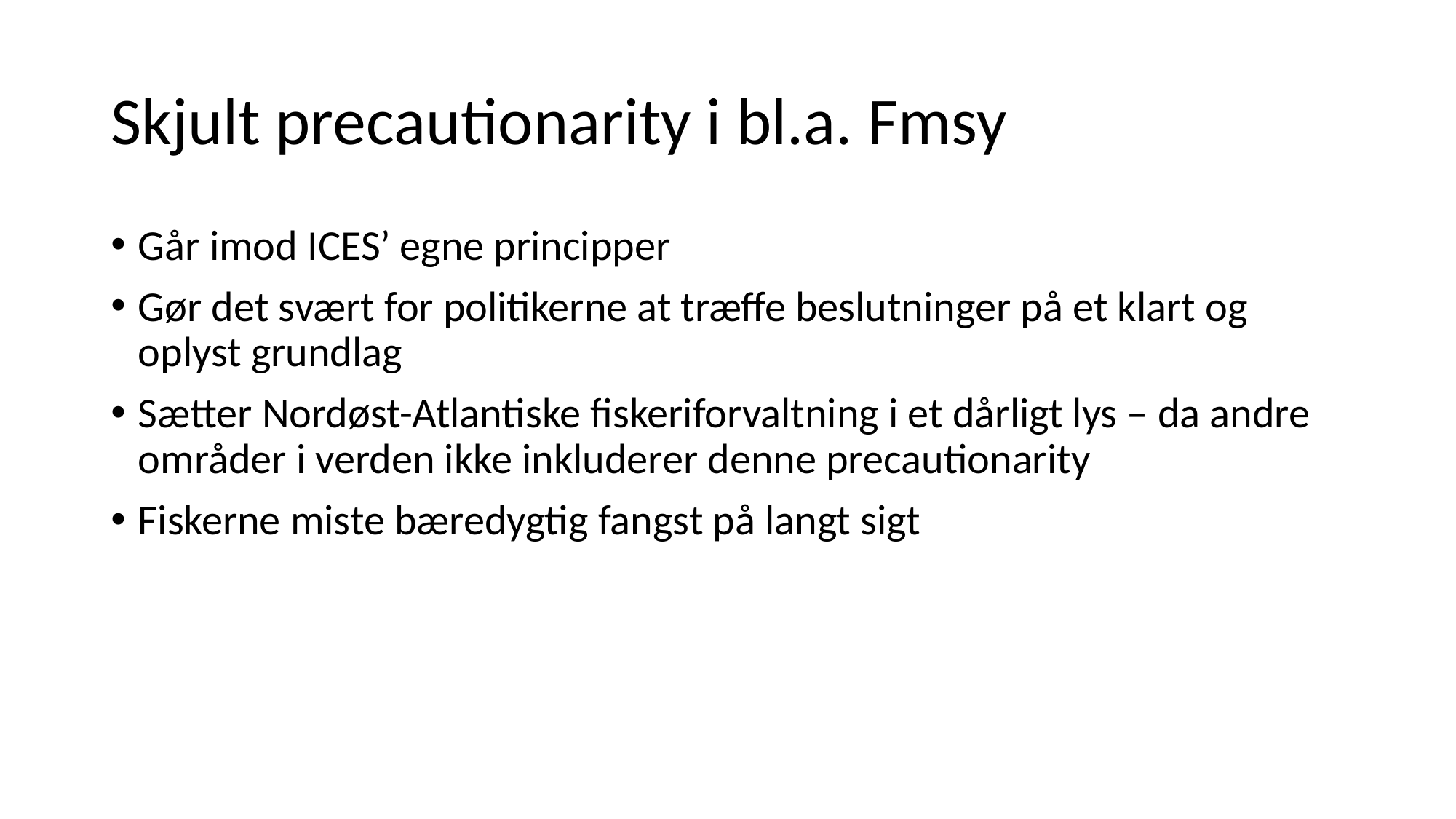

# Skjult precautionarity i bl.a. Fmsy
Går imod ICES’ egne principper
Gør det svært for politikerne at træffe beslutninger på et klart og oplyst grundlag
Sætter Nordøst-Atlantiske fiskeriforvaltning i et dårligt lys – da andre områder i verden ikke inkluderer denne precautionarity
Fiskerne miste bæredygtig fangst på langt sigt